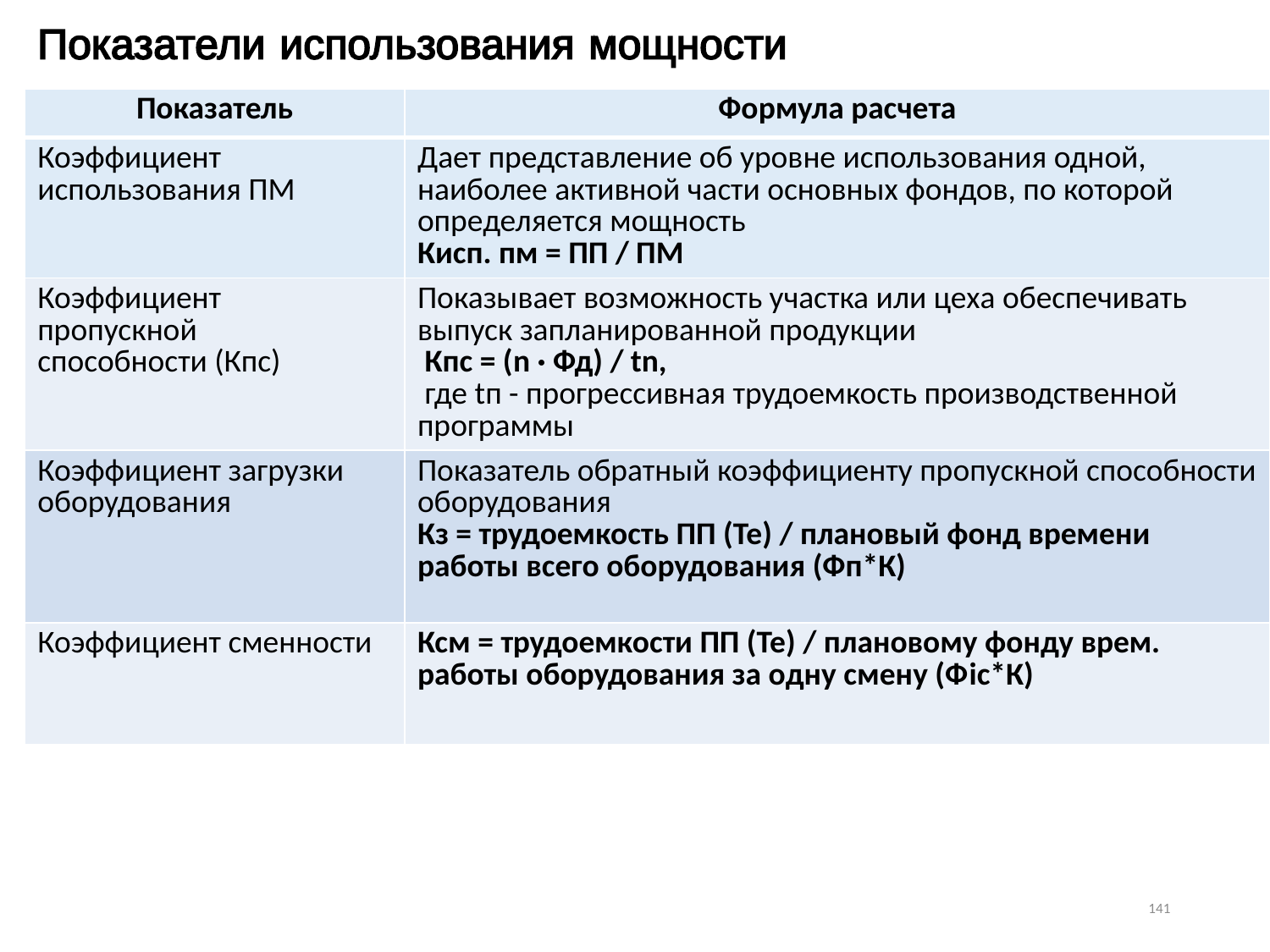

Показатели использования мощности
| Показатель | Формула расчета |
| --- | --- |
| Коэффициент использования ПМ | Дает представление об уровне использования одной, наиболее активной части основных фондов, по которой определяется мощность Кисп. пм = ПП / ПМ |
| Коэффициент пропускной способности (Кпс) | Показывает возможность участка или цеха обеспечивать выпуск запланированной продукции  Кпс = (n · Фд) / tn,  где tп - прогрессивная трудоемкость производственной программы |
| Коэффициент загрузки оборудования | Показатель обратный коэффициенту пропускной способности оборудования Кз = трудоемкость ПП (Те) / плановый фонд времени работы всего оборудования (Фп\*К) |
| Коэффициент сменности | Ксм = трудоемкости ПП (Те) / плановому фонду врем. работы оборудования за одну смену (Фiс\*К) |
141